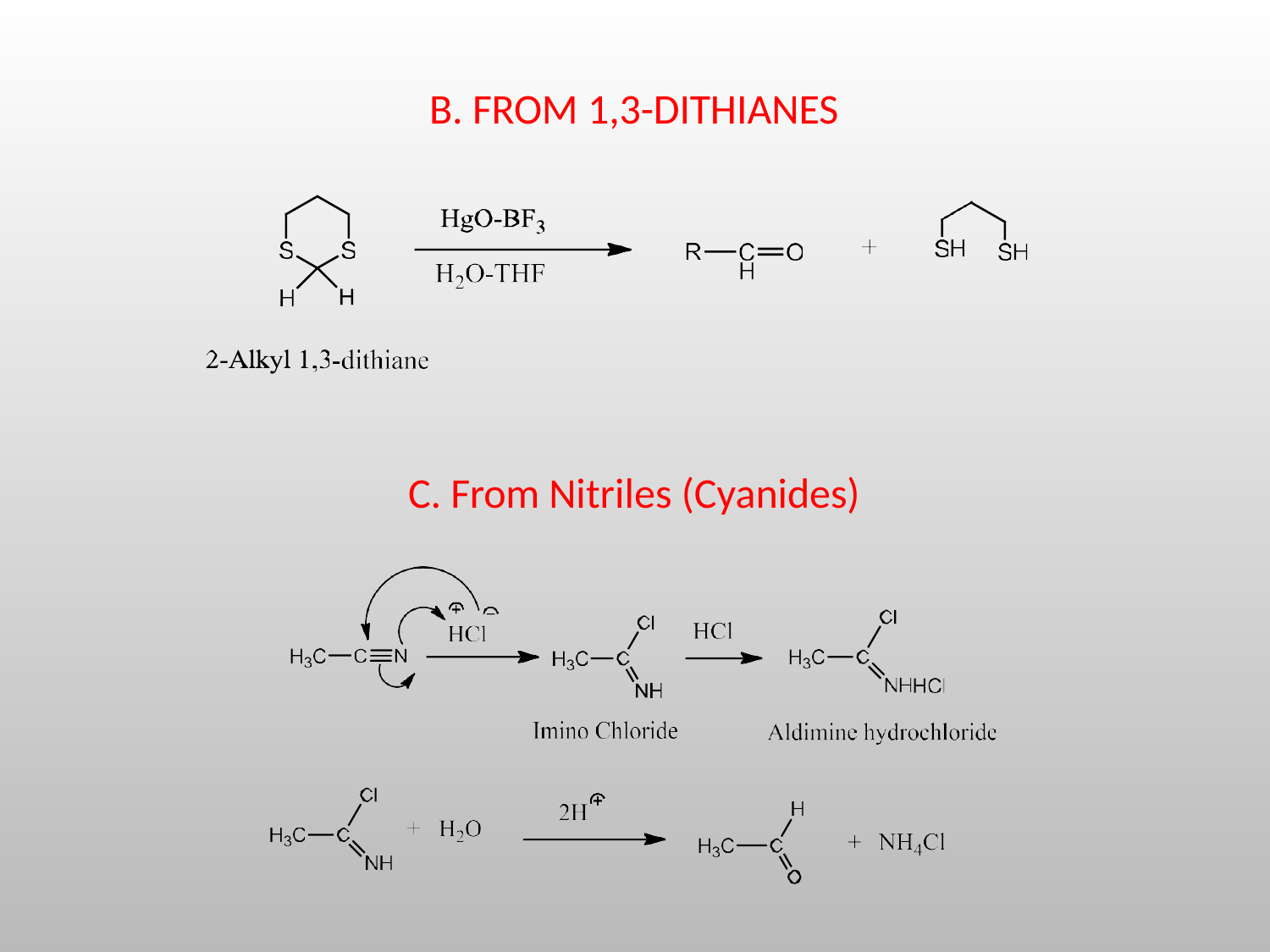

# B. From 1,3-Dithianes

C. From Nitriles (Cyanides)